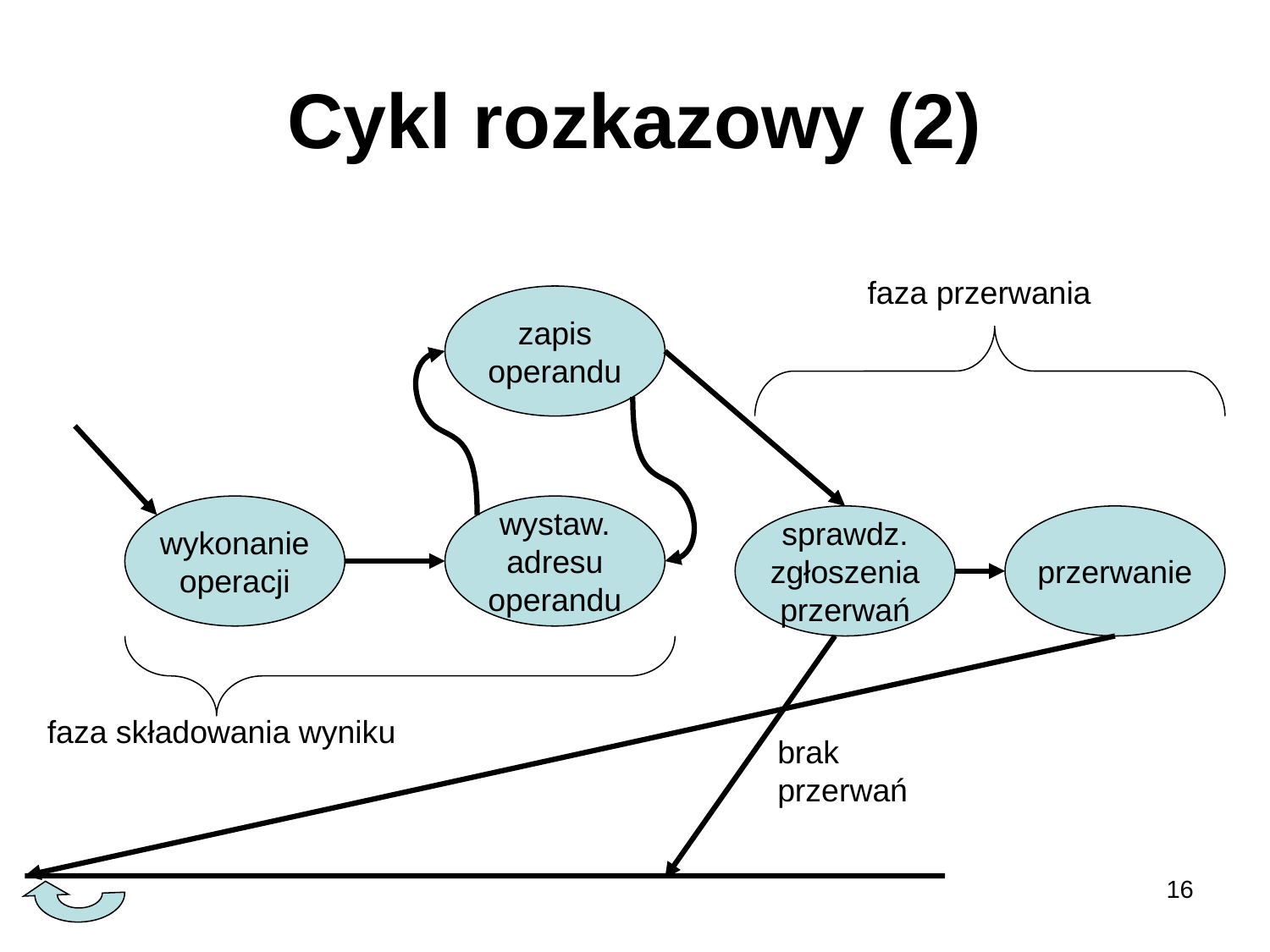

# Cykl rozkazowy (2)

faza przerwania
zapis
operandu

wykonanie
operacji
wystaw.
adresu
operandu
sprawdz.
zgłoszenia
przerwań
przerwanie
faza składowania wyniku
brak
przerwań

16